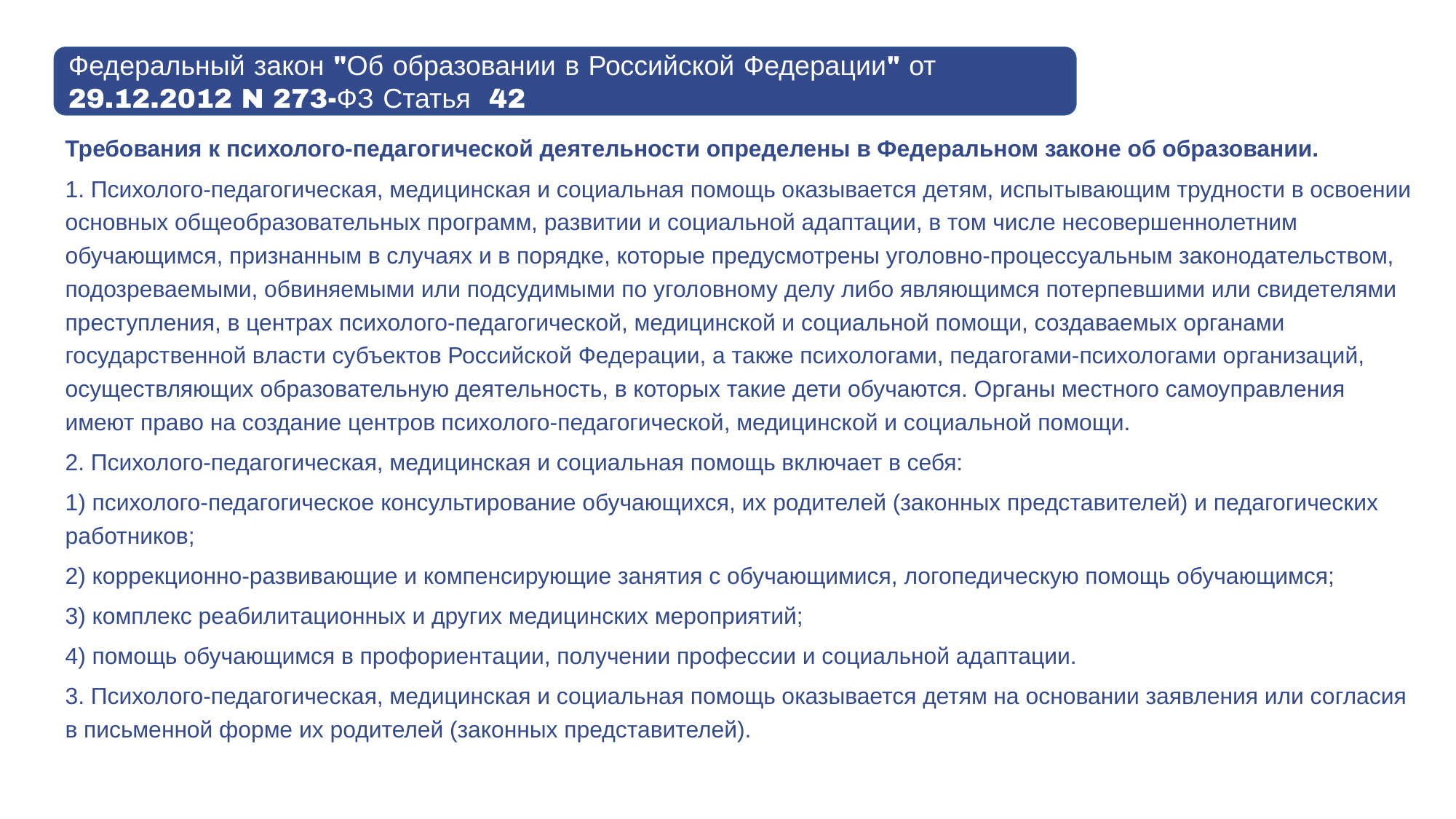

Требования к психолого-педагогической деятельности определены в Федеральном законе об образовании.
1. Психолого-педагогическая, медицинская и социальная помощь оказывается детям, испытывающим трудности в освоении основных общеобразовательных программ, развитии и социальной адаптации, в том числе несовершеннолетним обучающимся, признанным в случаях и в порядке, которые предусмотрены уголовно-процессуальным законодательством, подозреваемыми, обвиняемыми или подсудимыми по уголовному делу либо являющимся потерпевшими или свидетелями преступления, в центрах психолого-педагогической, медицинской и социальной помощи, создаваемых органами государственной власти субъектов Российской Федерации, а также психологами, педагогами-психологами организаций, осуществляющих образовательную деятельность, в которых такие дети обучаются. Органы местного самоуправления имеют право на создание центров психолого-педагогической, медицинской и социальной помощи.
2. Психолого-педагогическая, медицинская и социальная помощь включает в себя:
1) психолого-педагогическое консультирование обучающихся, их родителей (законных представителей) и педагогических работников;
2) коррекционно-развивающие и компенсирующие занятия с обучающимися, логопедическую помощь обучающимся;
3) комплекс реабилитационных и других медицинских мероприятий;
4) помощь обучающимся в профориентации, получении профессии и социальной адаптации.
3. Психолого-педагогическая, медицинская и социальная помощь оказывается детям на основании заявления или согласия в письменной форме их родителей (законных представителей).
Федеральный закон "Об образовании в Российской Федерации" от 29.12.2012 N 273-ФЗ Статья  42